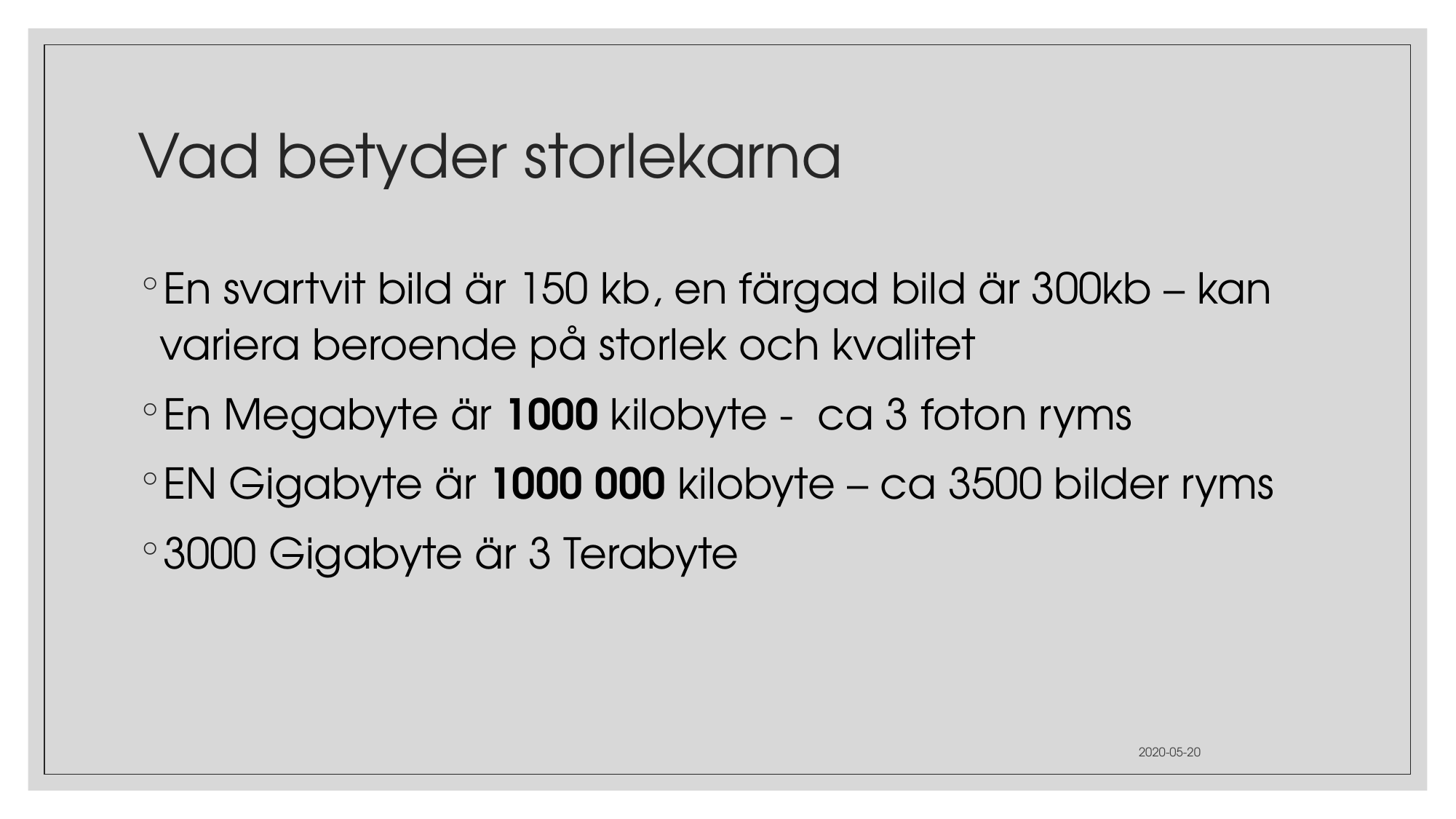

# Vad betyder storlekarna
En svartvit bild är 150 kb, en färgad bild är 300kb – kan variera beroende på storlek och kvalitet
En Megabyte är 1000 kilobyte -  ca 3 foton ryms
EN Gigabyte är 1000 000 kilobyte – ca 3500 bilder ryms
3000 Gigabyte är 3 Terabyte
2020-05-20